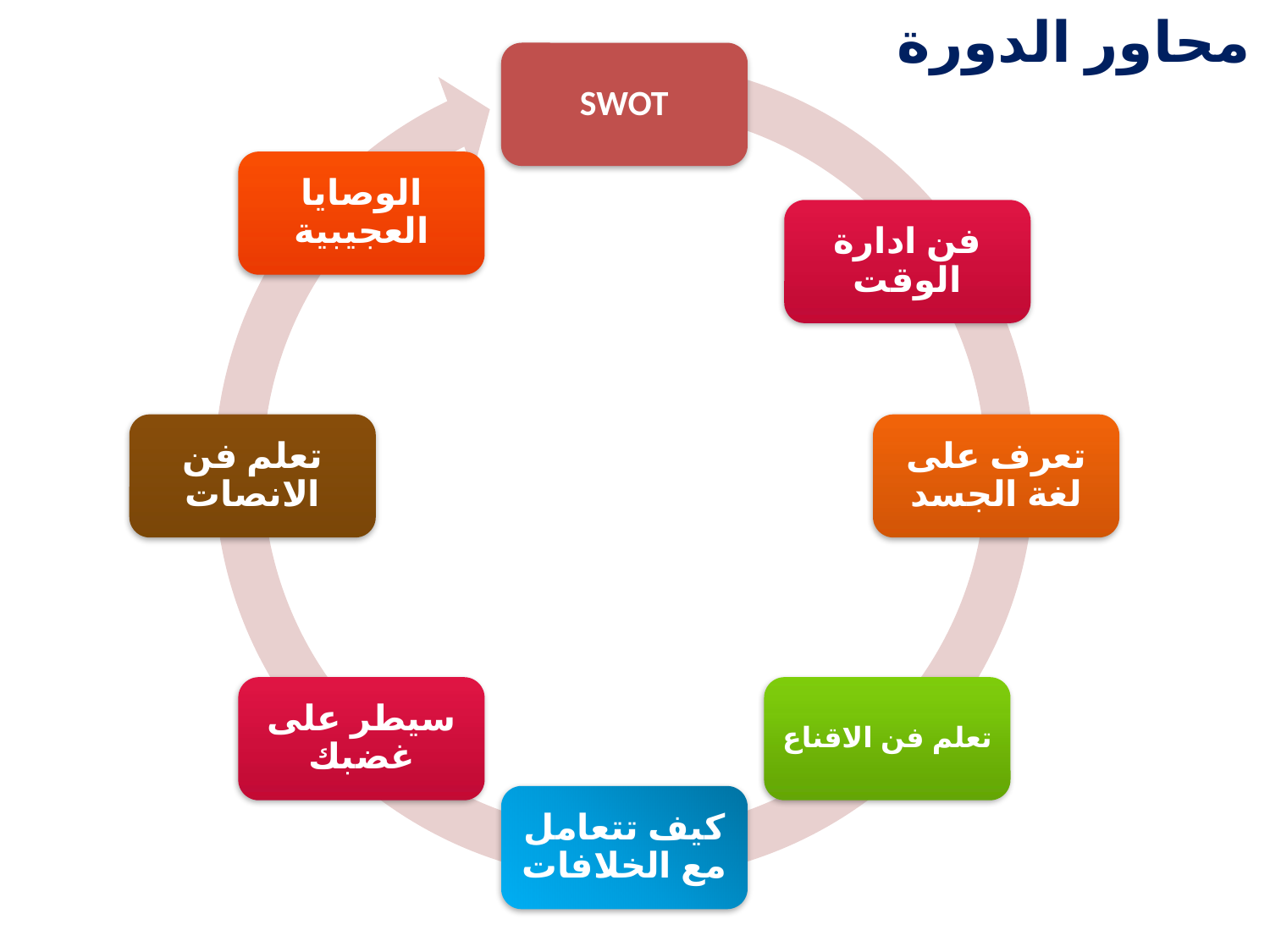

محاور الدورة
SWOT
فن ادارة الوقت
تعرف على لغة الجسد
تعلم فن الاقناع
كيف تتعامل مع الخلافات
سيطر على غضبك
تعلم فن الانصات
الوصايا العجيبية